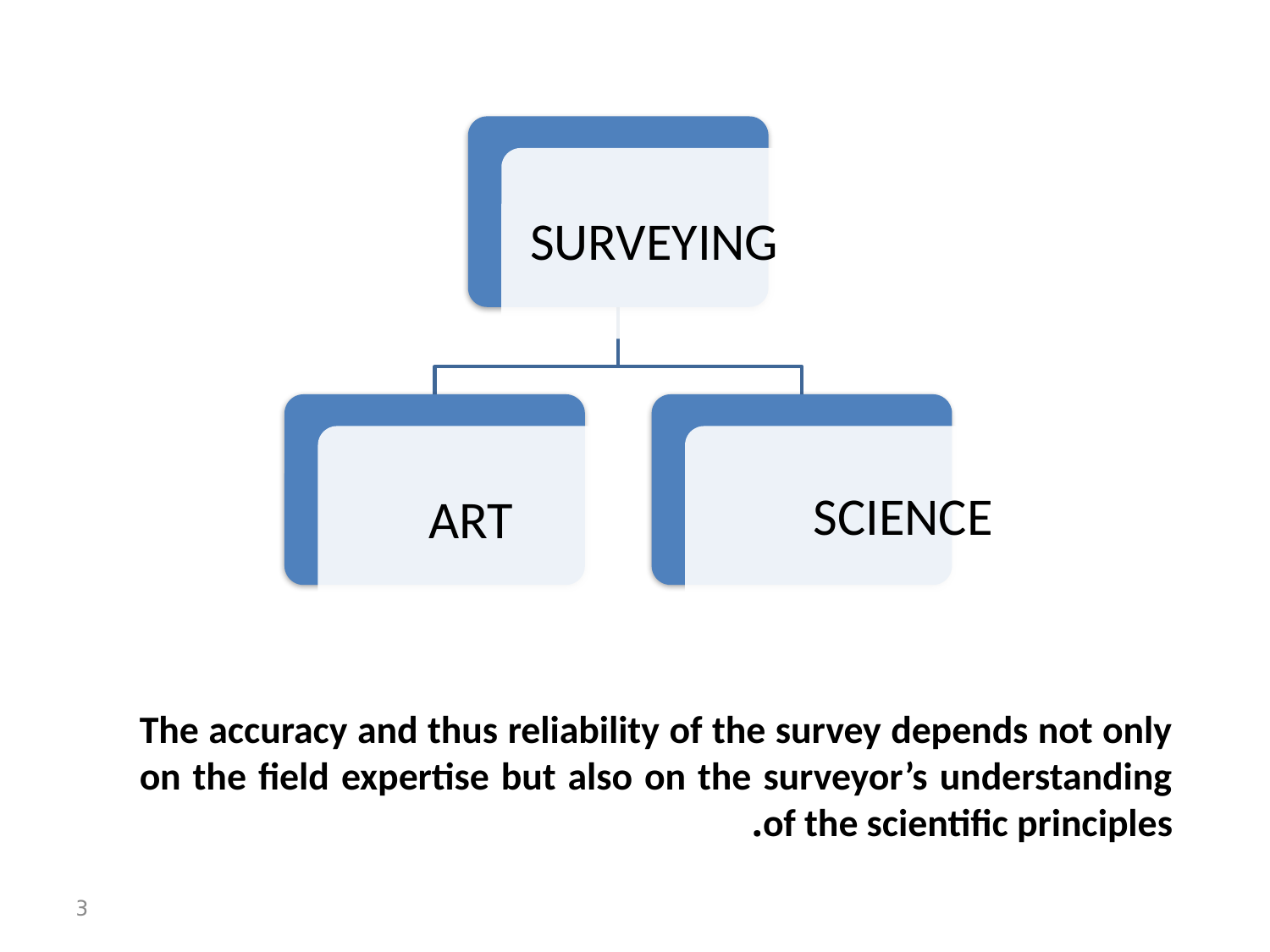

SURVEYING
ART

SCIENCE
The accuracy and thus reliability of the survey depends not only on the field expertise but also on the surveyor’s understanding of the scientific principles.
3